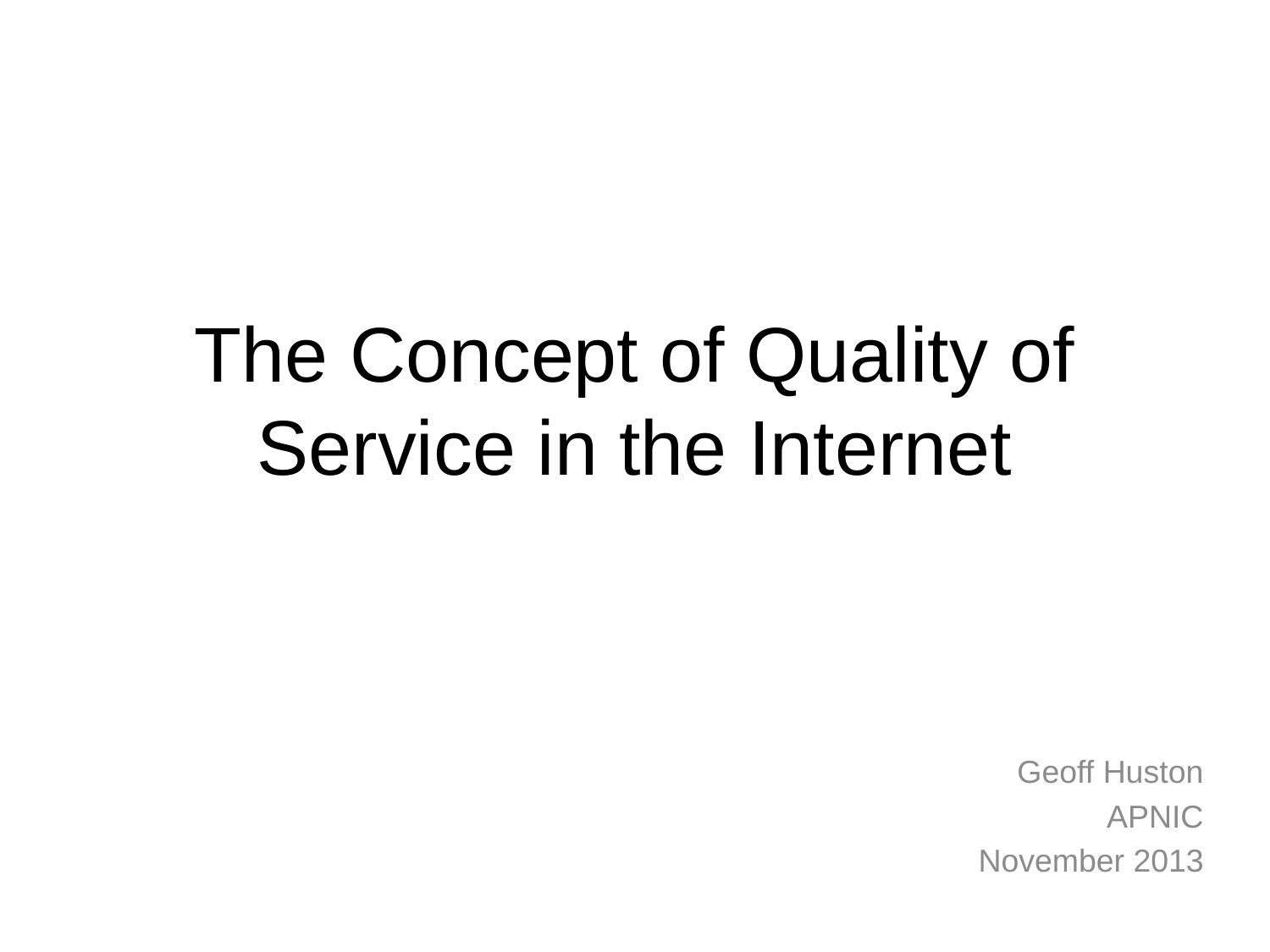

# The Concept of Quality of Service in the Internet
Geoff Huston
APNIC
November 2013